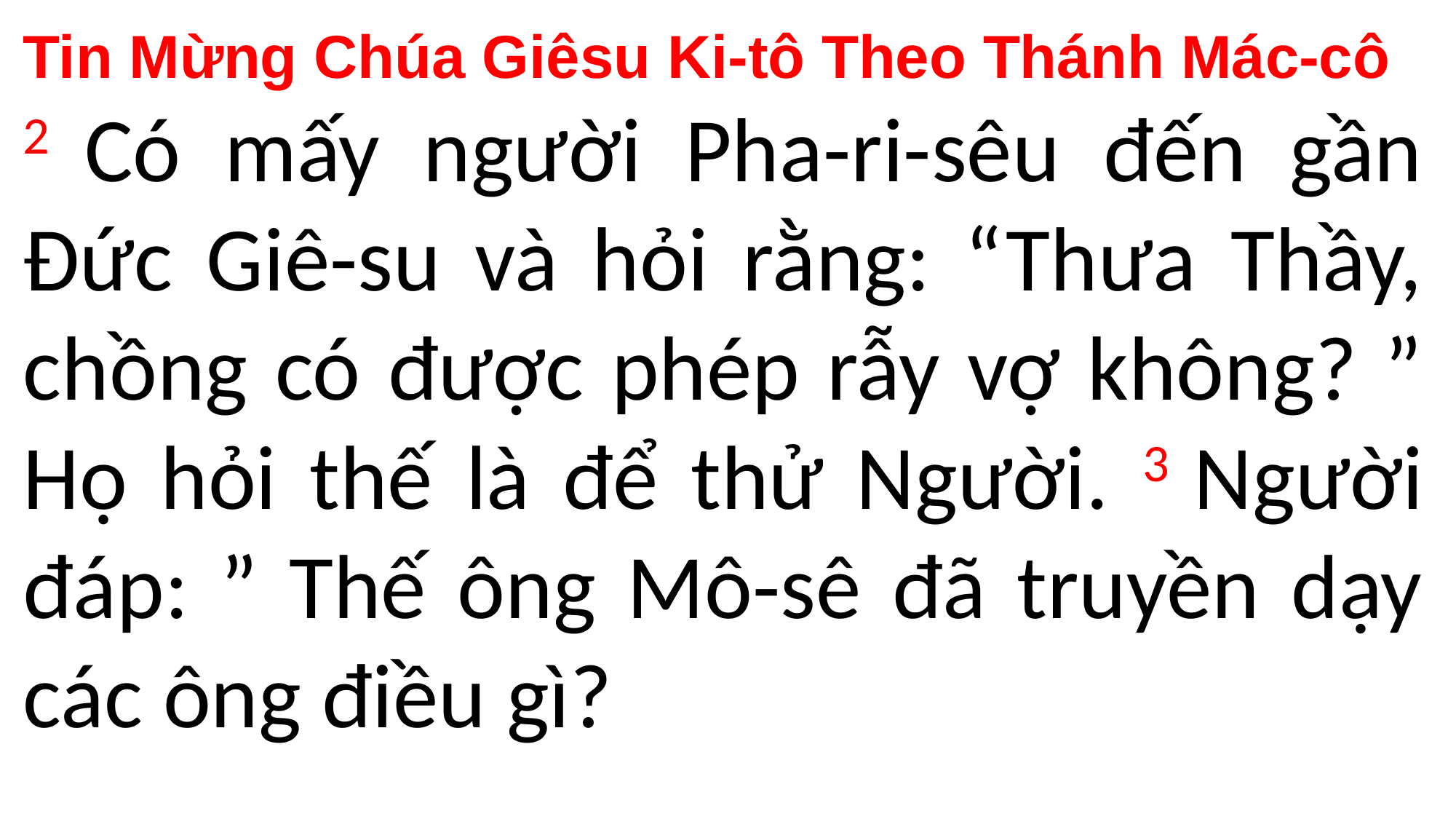

Tin Mừng Chúa Giêsu Ki-tô Theo Thánh Mác-cô
2 Có mấy người Pha-ri-sêu đến gần Đức Giê-su và hỏi rằng: “Thưa Thầy, chồng có được phép rẫy vợ không? ” Họ hỏi thế là để thử Người. 3 Người đáp: ” Thế ông Mô-sê đã truyền dạy các ông điều gì?